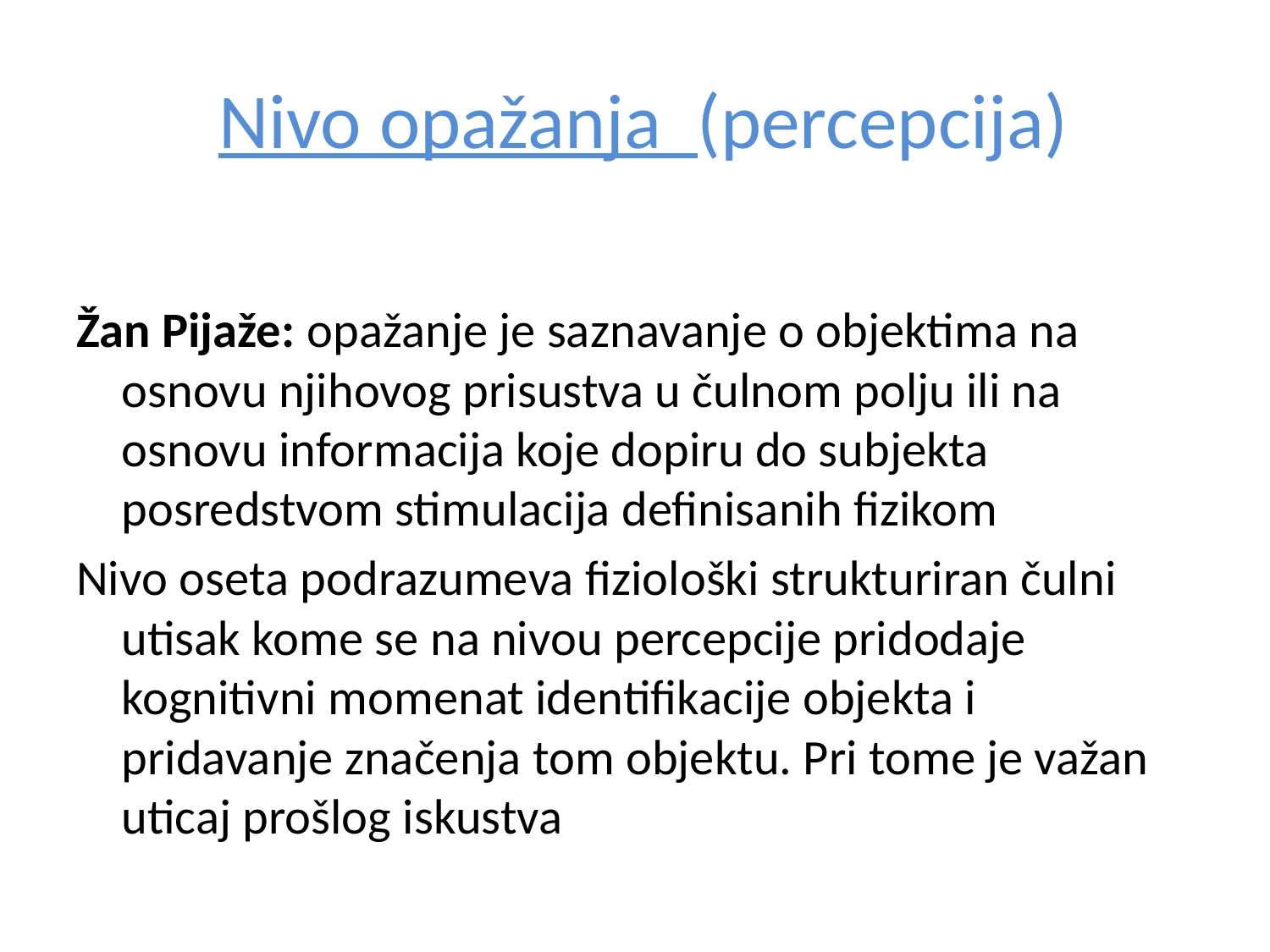

# Nivo opažanja  (percepcija)

Žan Pijaže: opažanje je saznavanje o objektima na osnovu njihovog prisustva u čulnom polju ili na osnovu informacija koje dopiru do subjekta posredstvom stimulacija definisanih fizikom
Nivo oseta podrazumeva fiziološki strukturiran čulni utisak kome se na nivou percepcije pridodaje kognitivni momenat identifikacije objekta i pridavanje značenja tom objektu. Pri tome je važan uticaj prošlog iskustva